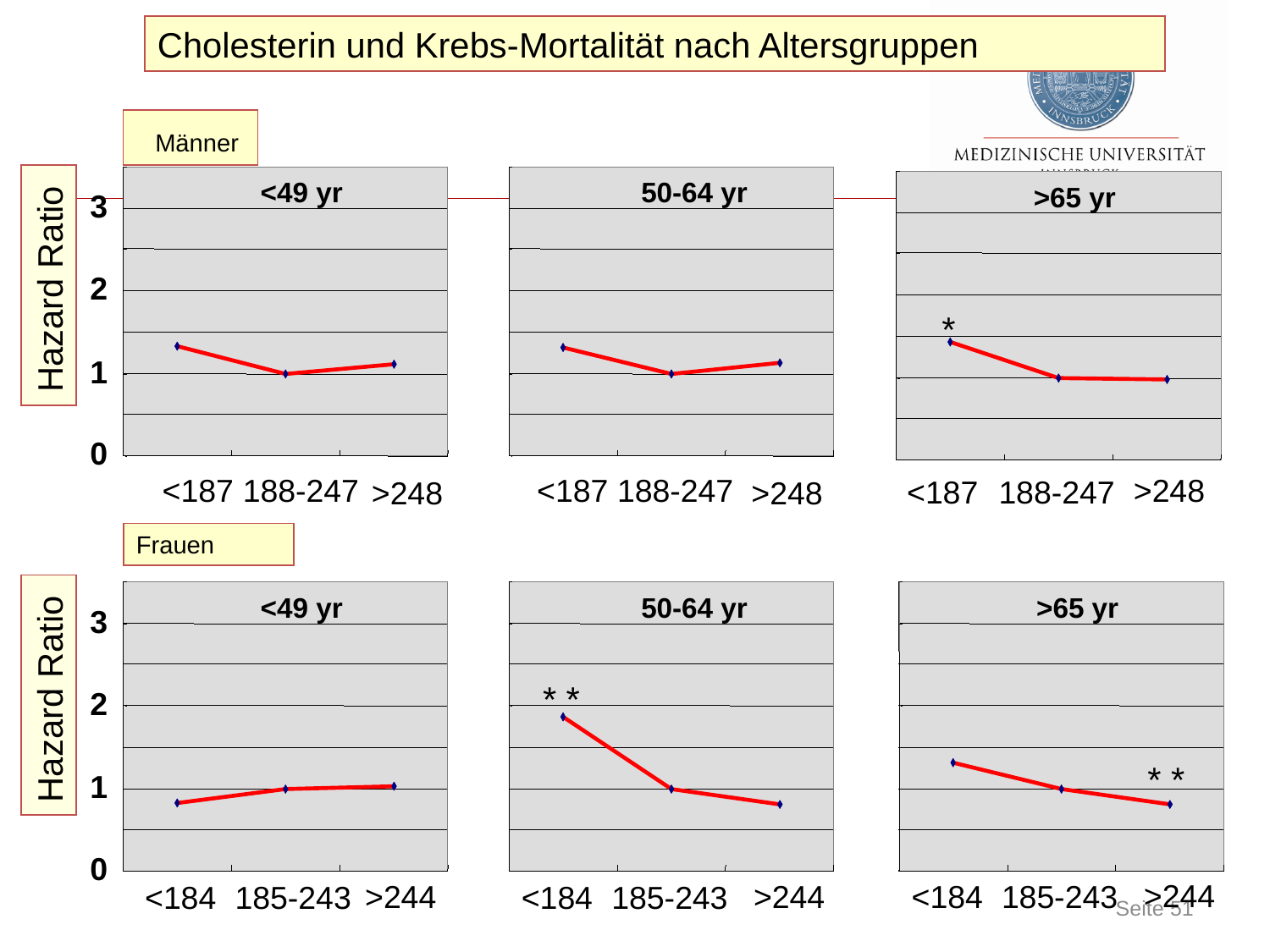

Cholesterin und Krebs-Mortalität nach Altersgruppen

  Männer

<49 yr
50-64 yr
>65 yr
3

Hazard Ratio
2

*

1

0

<187
188-247
<187
188-247
>248
<187
188-247
>248
>248

Frauen

<49 yr
50-64 yr
>65 yr
3

Hazard Ratio
* *
2

* *

1

0

>244
<184
185-243
>244
>244
<184
185-243
<184
185-243
51